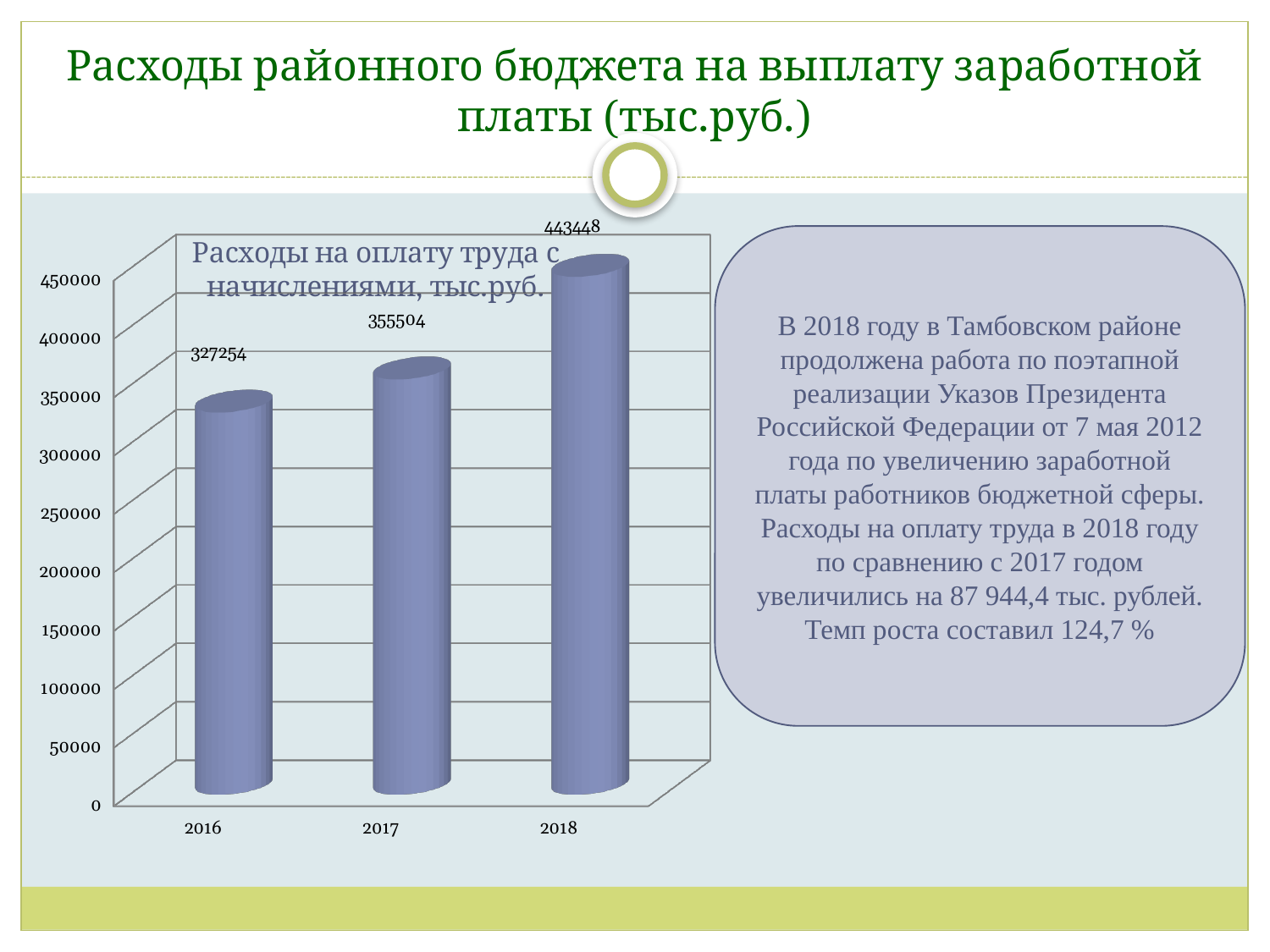

# Расходы районного бюджета на выплату заработной платы (тыс.руб.)

[unsupported chart]

[unsupported chart]

В 2018 году в Тамбовском районе продолжена работа по поэтапной реализации Указов Президента Российской Федерации от 7 мая 2012 года по увеличению заработной платы работников бюджетной сферы. Расходы на оплату труда в 2018 году по сравнению с 2017 годом увеличились на 87 944,4 тыс. рублей. Темп роста составил 124,7 %